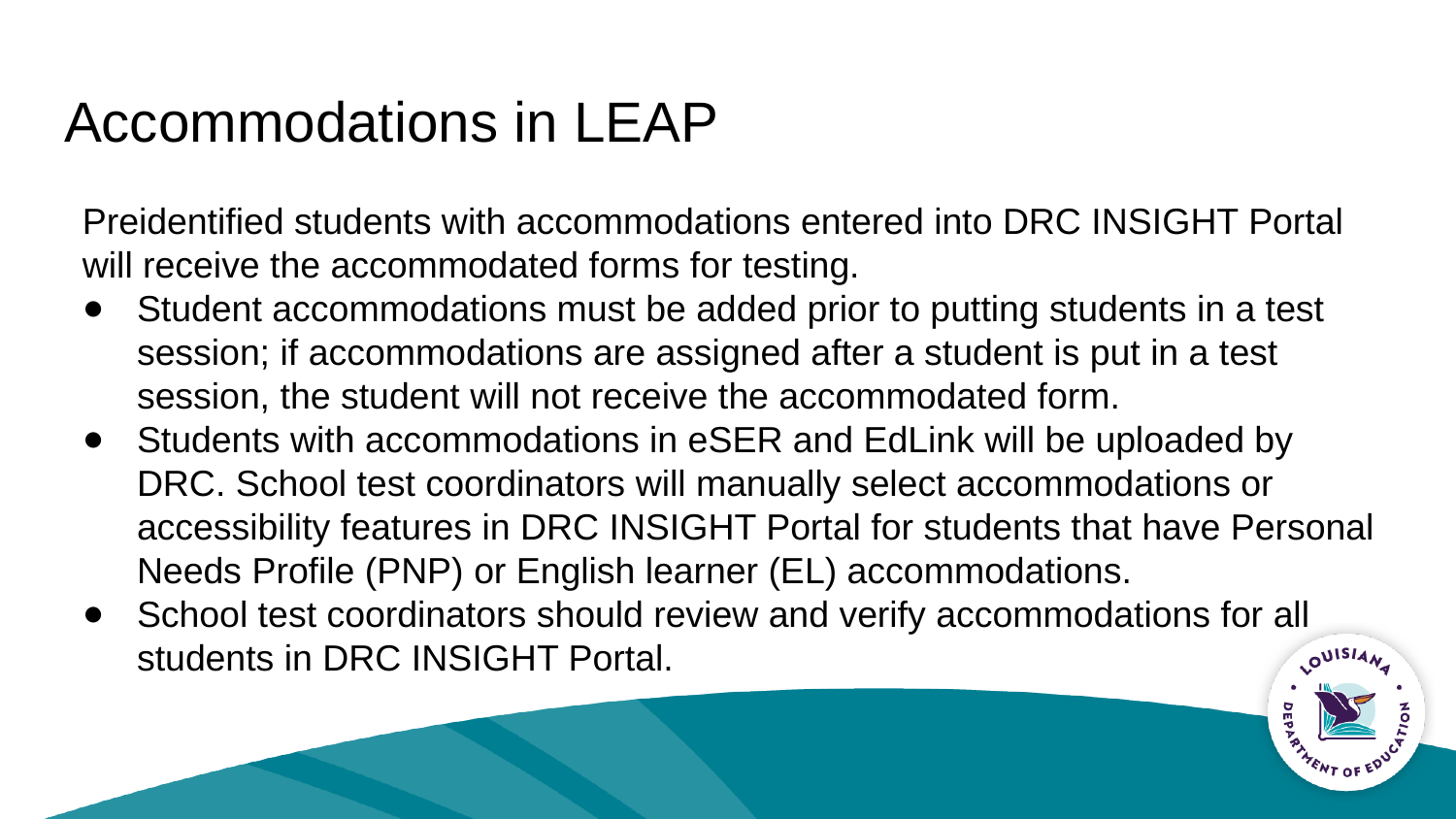

# Accommodations in LEAP
Preidentified students with accommodations entered into DRC INSIGHT Portal will receive the accommodated forms for testing.
Student accommodations must be added prior to putting students in a test session; if accommodations are assigned after a student is put in a test session, the student will not receive the accommodated form.
Students with accommodations in eSER and EdLink will be uploaded by DRC. School test coordinators will manually select accommodations or accessibility features in DRC INSIGHT Portal for students that have Personal Needs Profile (PNP) or English learner (EL) accommodations.
School test coordinators should review and verify accommodations for all students in DRC INSIGHT Portal.